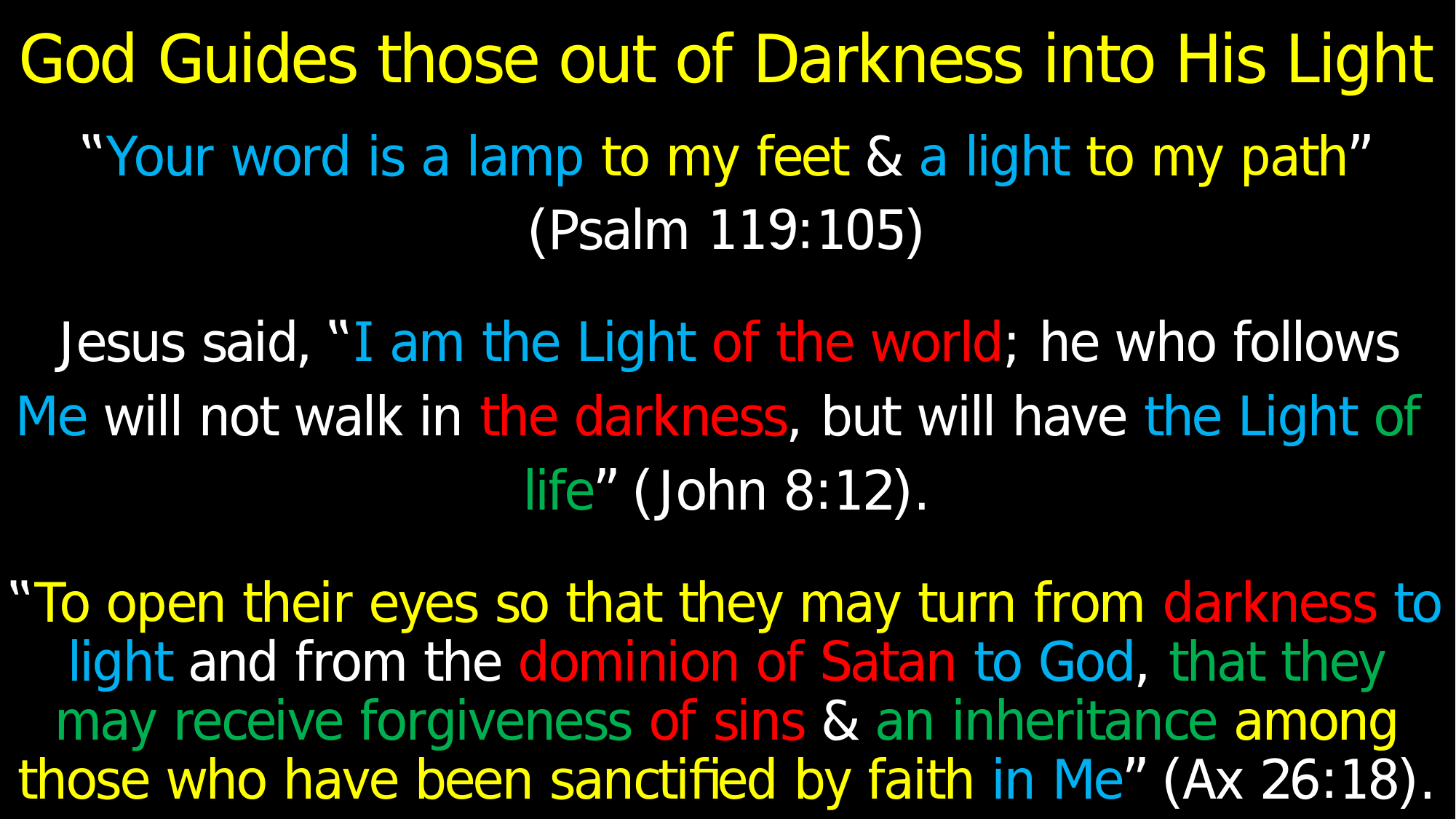

# God Guides those out of Darkness into His Light
“Your word is a lamp to my feet & a light to my path”
(Psalm 119:105)

Jesus said, “I am the Light of the world; he who follows
Me will not walk in the darkness, but will have the Light of
life” (John 8:12).

“To open their eyes so that they may turn from darkness to light and from the dominion of Satan to God, that they may receive forgiveness of sins & an inheritance among those who have been sanctified by faith in Me” (Ax 26:18).